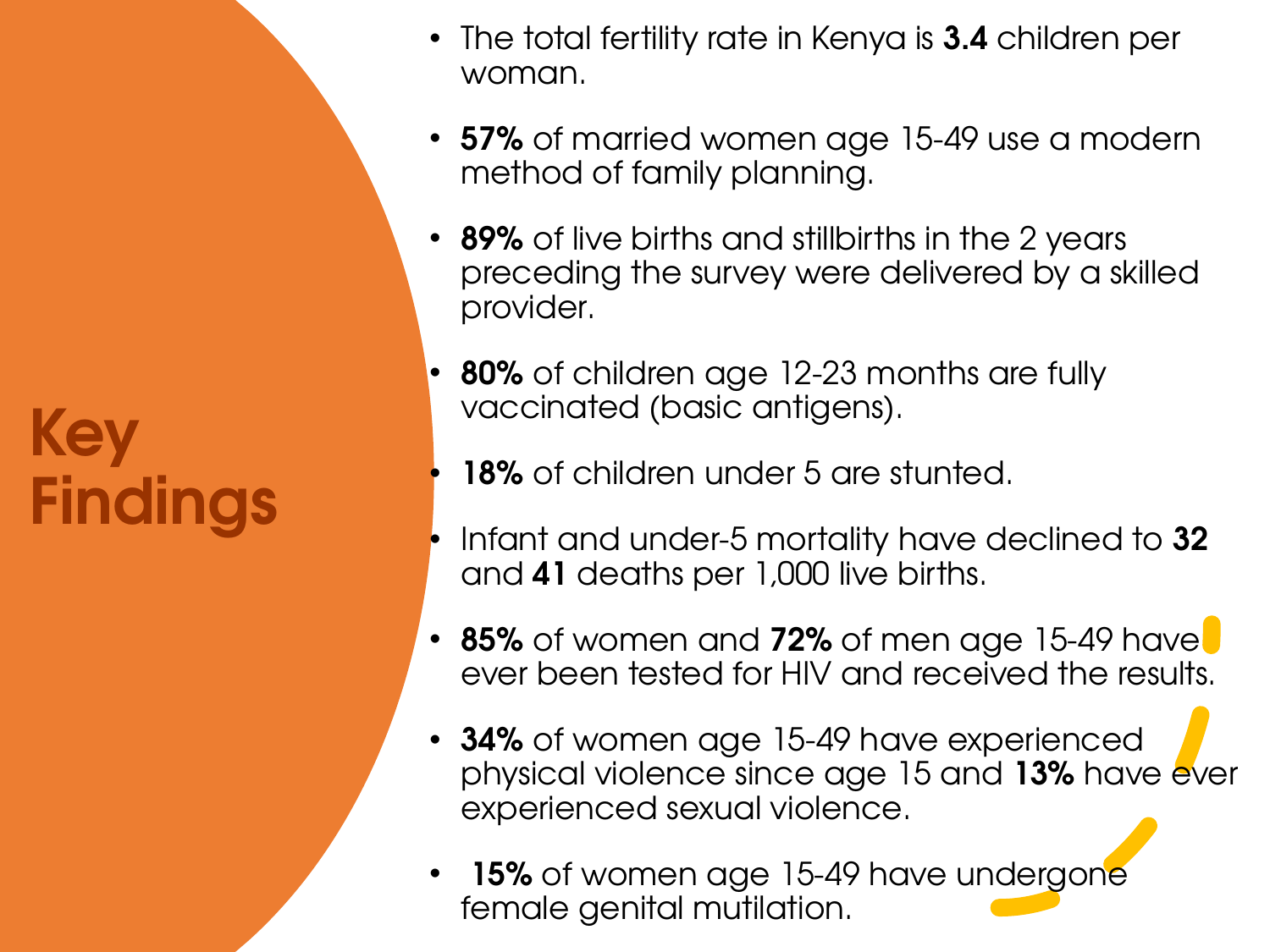

The total fertility rate in Kenya is 3.4 children per woman.
57% of married women age 15-49 use a modern method of family planning.
89% of live births and stillbirths in the 2 years preceding the survey were delivered by a skilled provider.
80% of children age 12-23 months are fully vaccinated (basic antigens).
18% of children under 5 are stunted.
Infant and under-5 mortality have declined to 32 and 41 deaths per 1,000 live births.
85% of women and 72% of men age 15-49 have ever been tested for HIV and received the results.
34% of women age 15-49 have experienced physical violence since age 15 and 13% have ever experienced sexual violence.
 15% of women age 15-49 have undergone female genital mutilation.
# Key Findings

53